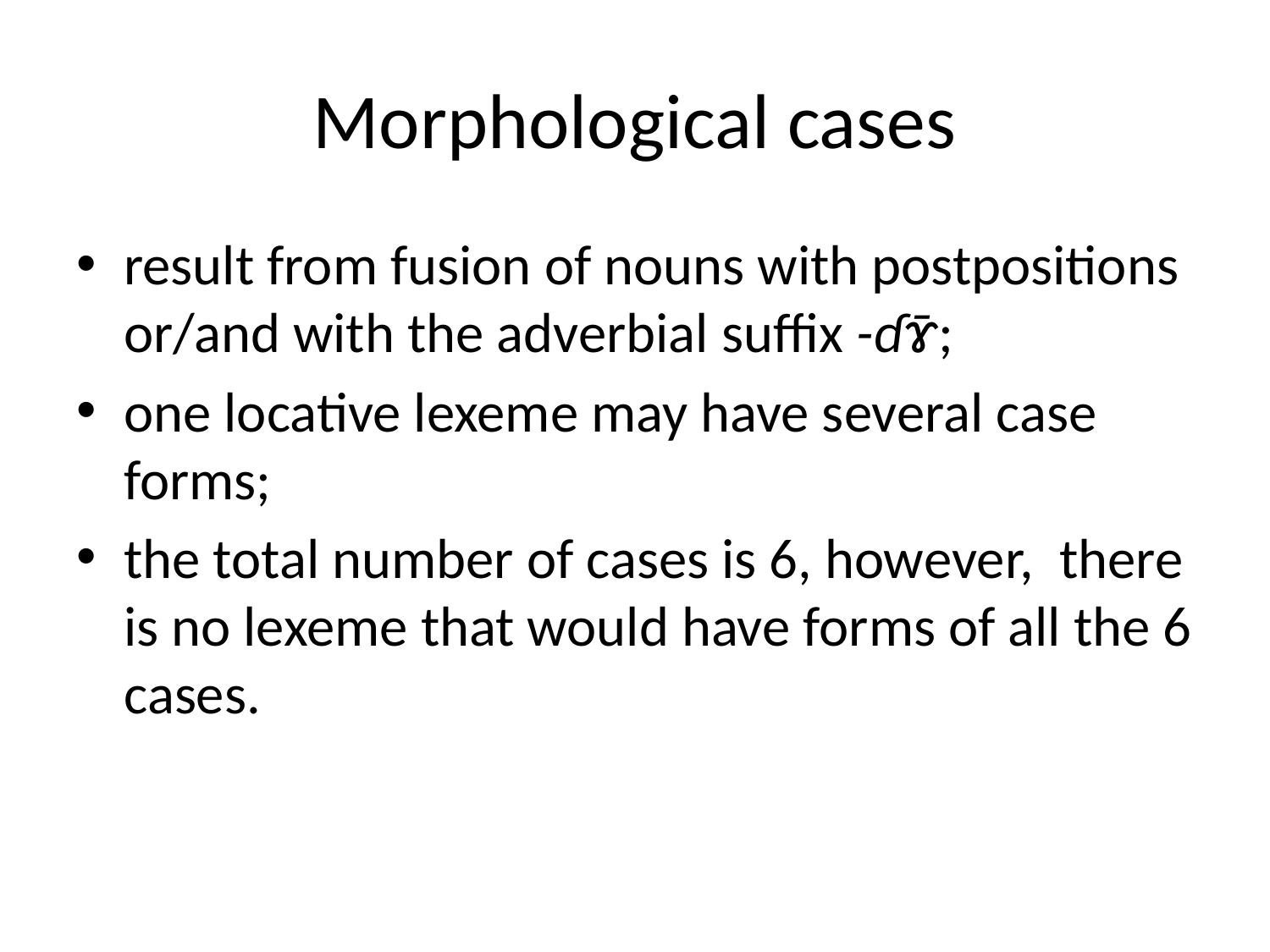

# Morphological cases
result from fusion of nouns with postpositions or/and with the adverbial suffix -ɗɤ̄;
one locative lexeme may have several case forms;
the total number of cases is 6, however,  there is no lexeme that would have forms of all the 6 cases.